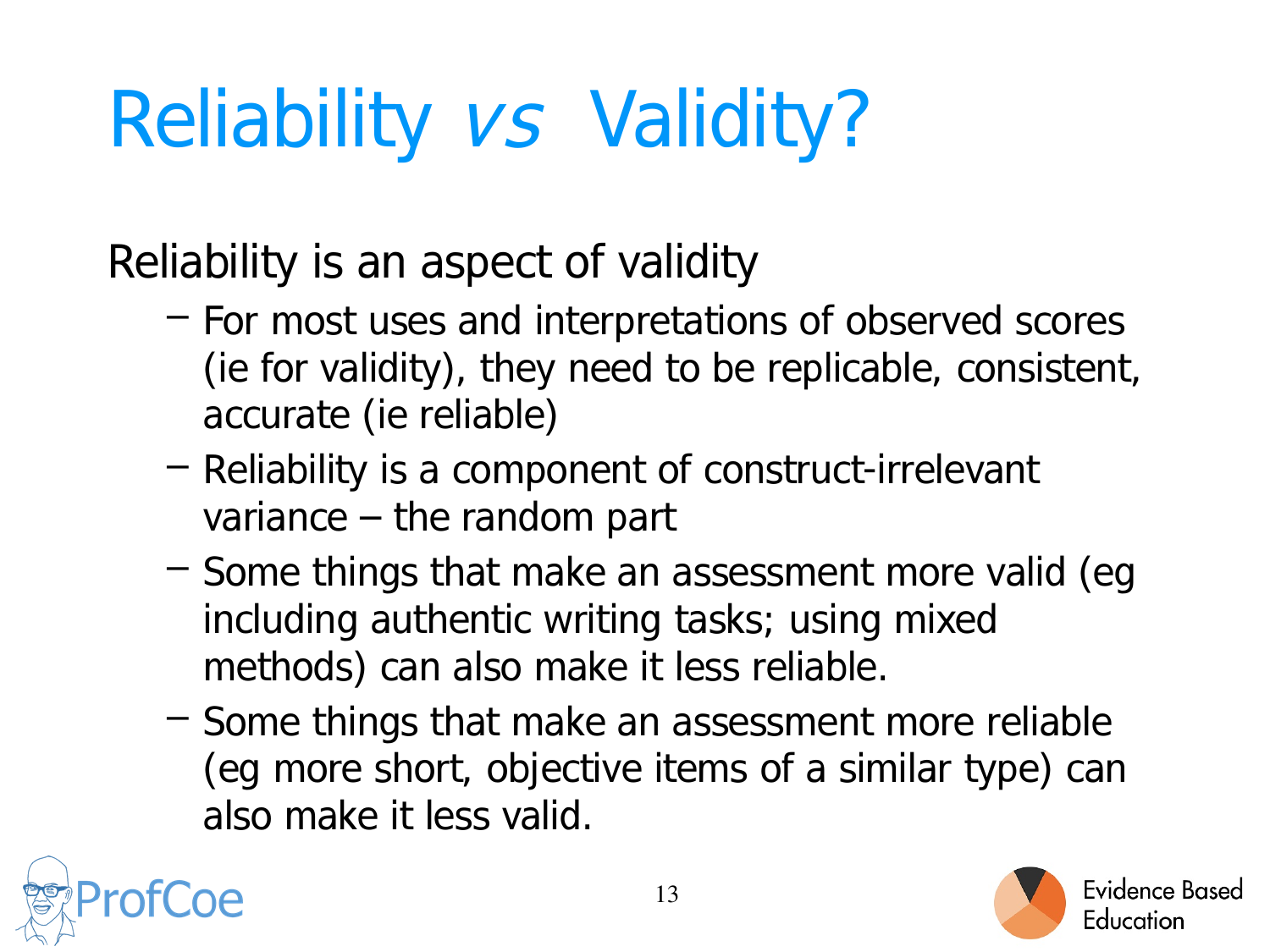

# Reliability vs  Validity?
Reliability is an aspect of validity
For most uses and interpretations of observed scores (ie for validity), they need to be replicable, consistent, accurate (ie reliable)
Reliability is a component of construct-irrelevant variance – the random part
Some things that make an assessment more valid (eg including authentic writing tasks; using mixed methods) can also make it less reliable.
Some things that make an assessment more reliable (eg more short, objective items of a similar type) can also make it less valid.
13